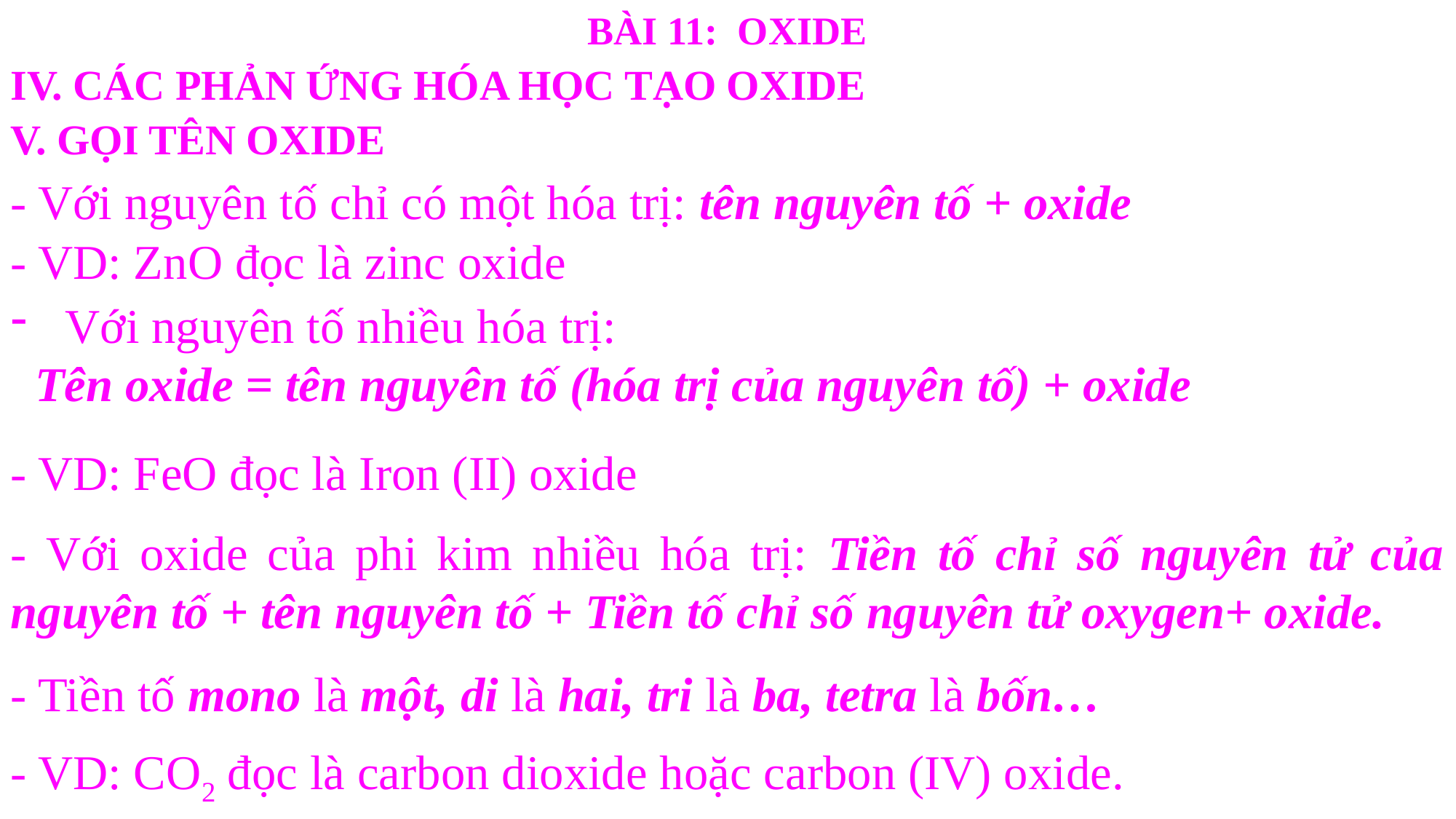

BÀI 11:  OXIDE

IV. CÁC PHẢN ỨNG HÓA HỌC TẠO OXIDE

V. GỌI TÊN OXIDE

- Với nguyên tố chỉ có một hóa trị: tên nguyên tố + oxide
- VD: ZnO đọc là zinc oxide
Với nguyên tố nhiều hóa trị:
  Tên oxide = tên nguyên tố (hóa trị của nguyên tố) + oxide
- VD: FeO đọc là Iron (II) oxide
- Với oxide của phi kim nhiều hóa trị: Tiền tố chỉ số nguyên tử của nguyên tố + tên nguyên tố + Tiền tố chỉ số nguyên tử oxygen+ oxide.
- Tiền tố mono là một, di là hai, tri là ba, tetra là bốn…
- VD: CO2 đọc là carbon dioxide hoặc carbon (IV) oxide.